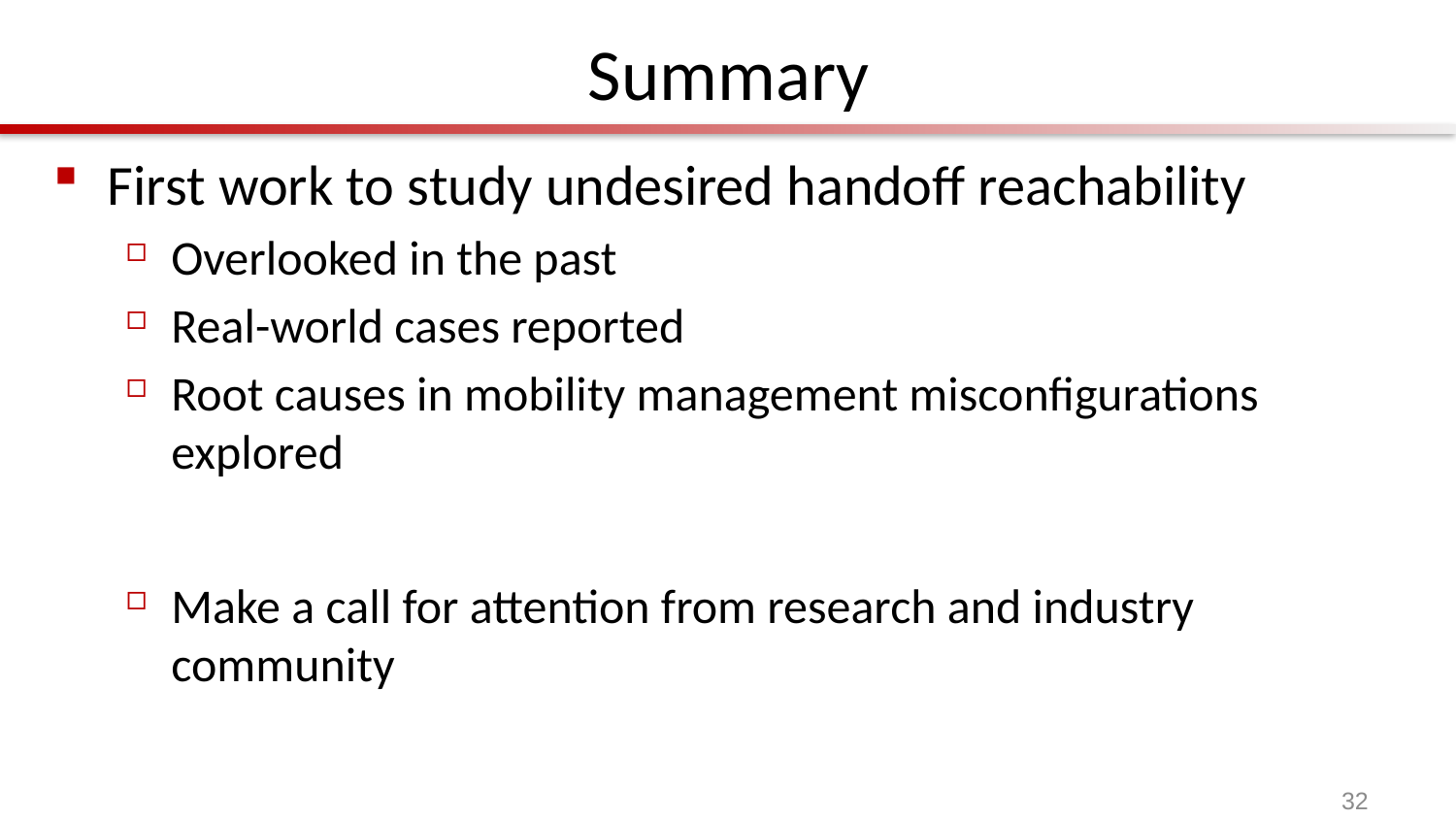

# Summary
First work to study undesired handoff reachability
Overlooked in the past
Real-world cases reported
Root causes in mobility management misconfigurations explored

Make a call for attention from research and industry community

32